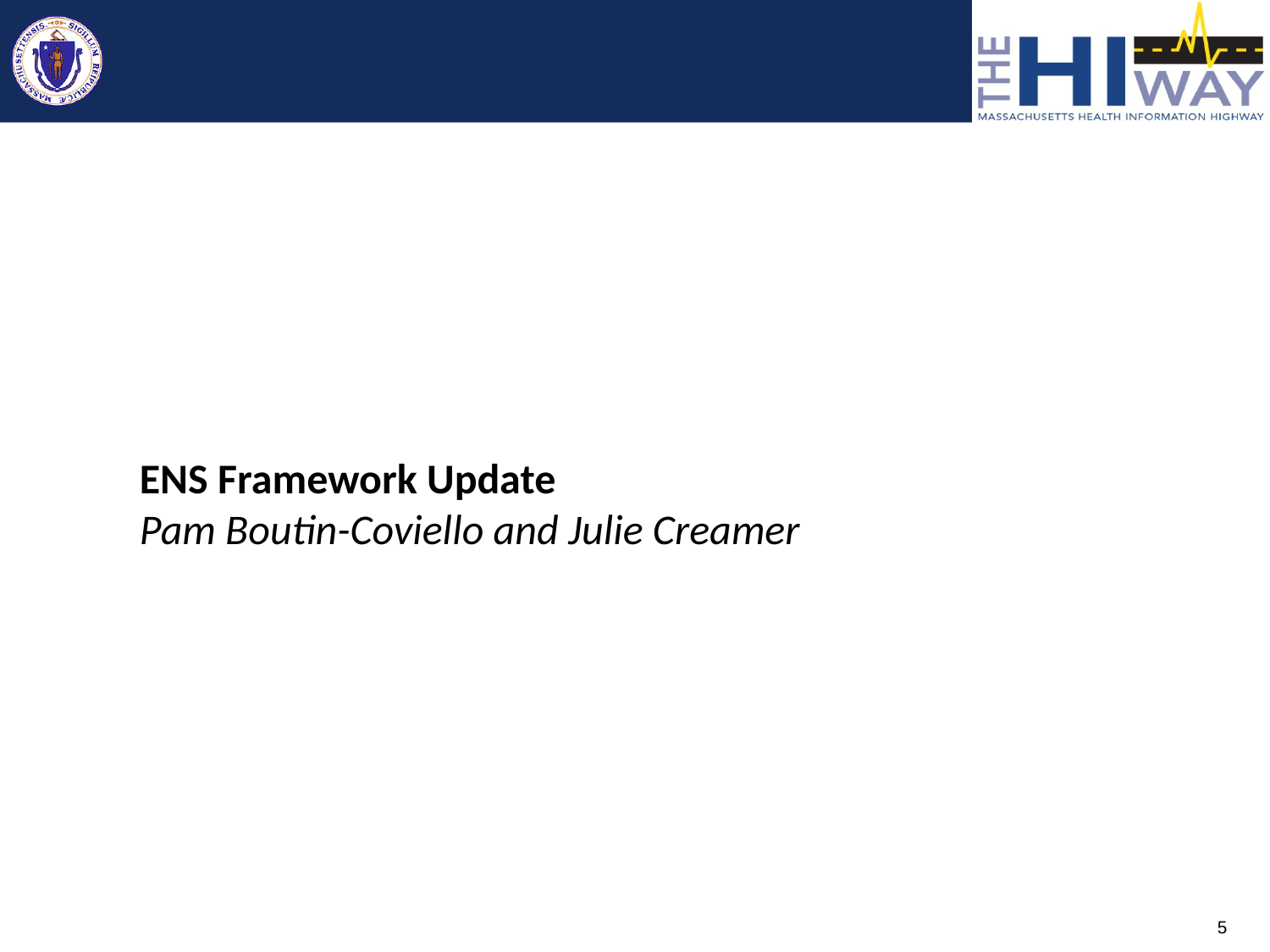

ENS Framework Update
Pam Boutin-Coviello and Julie Creamer
5